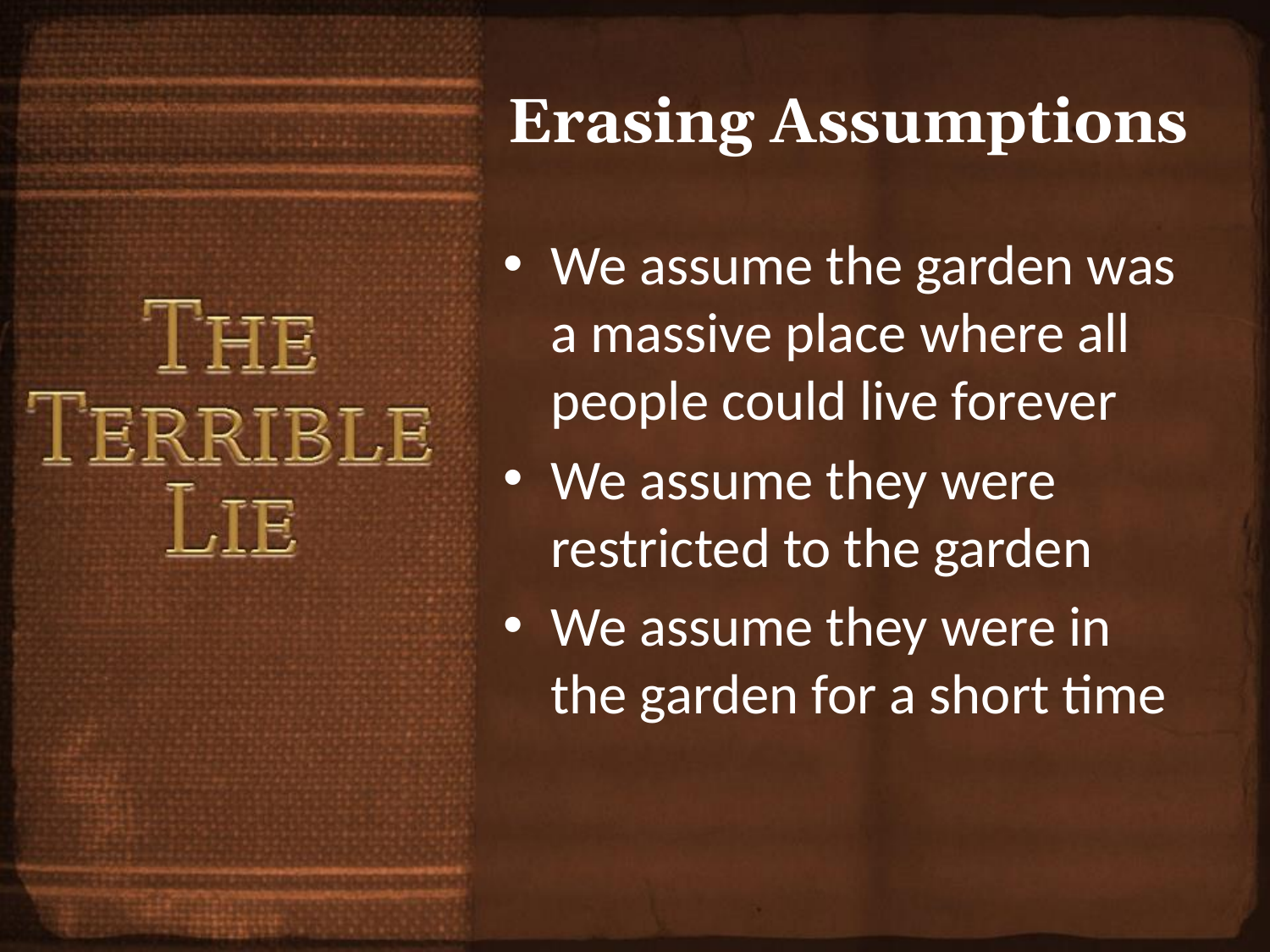

# Erasing Assumptions
We assume the garden was a massive place where all people could live forever
We assume they were restricted to the garden
We assume they were in the garden for a short time